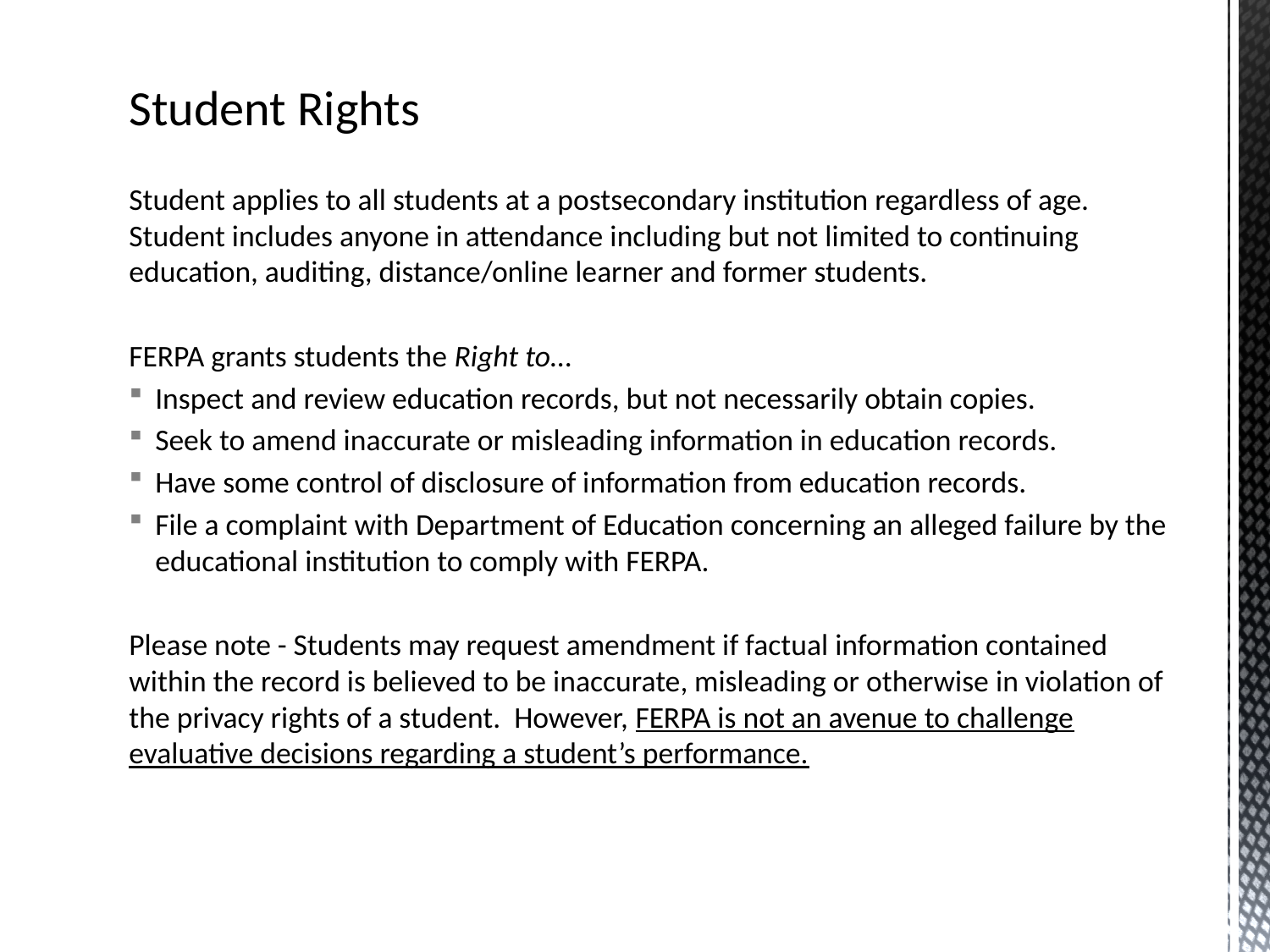

# Student Rights
Student applies to all students at a postsecondary institution regardless of age.  Student includes anyone in attendance including but not limited to continuing education, auditing, distance/online learner and former students.

FERPA grants students the Right to…
Inspect and review education records, but not necessarily obtain copies.
Seek to amend inaccurate or misleading information in education records.
Have some control of disclosure of information from education records.
File a complaint with Department of Education concerning an alleged failure by the educational institution to comply with FERPA.

Please note - Students may request amendment if factual information contained within the record is believed to be inaccurate, misleading or otherwise in violation of the privacy rights of a student.  However, FERPA is not an avenue to challenge evaluative decisions regarding a student’s performance.